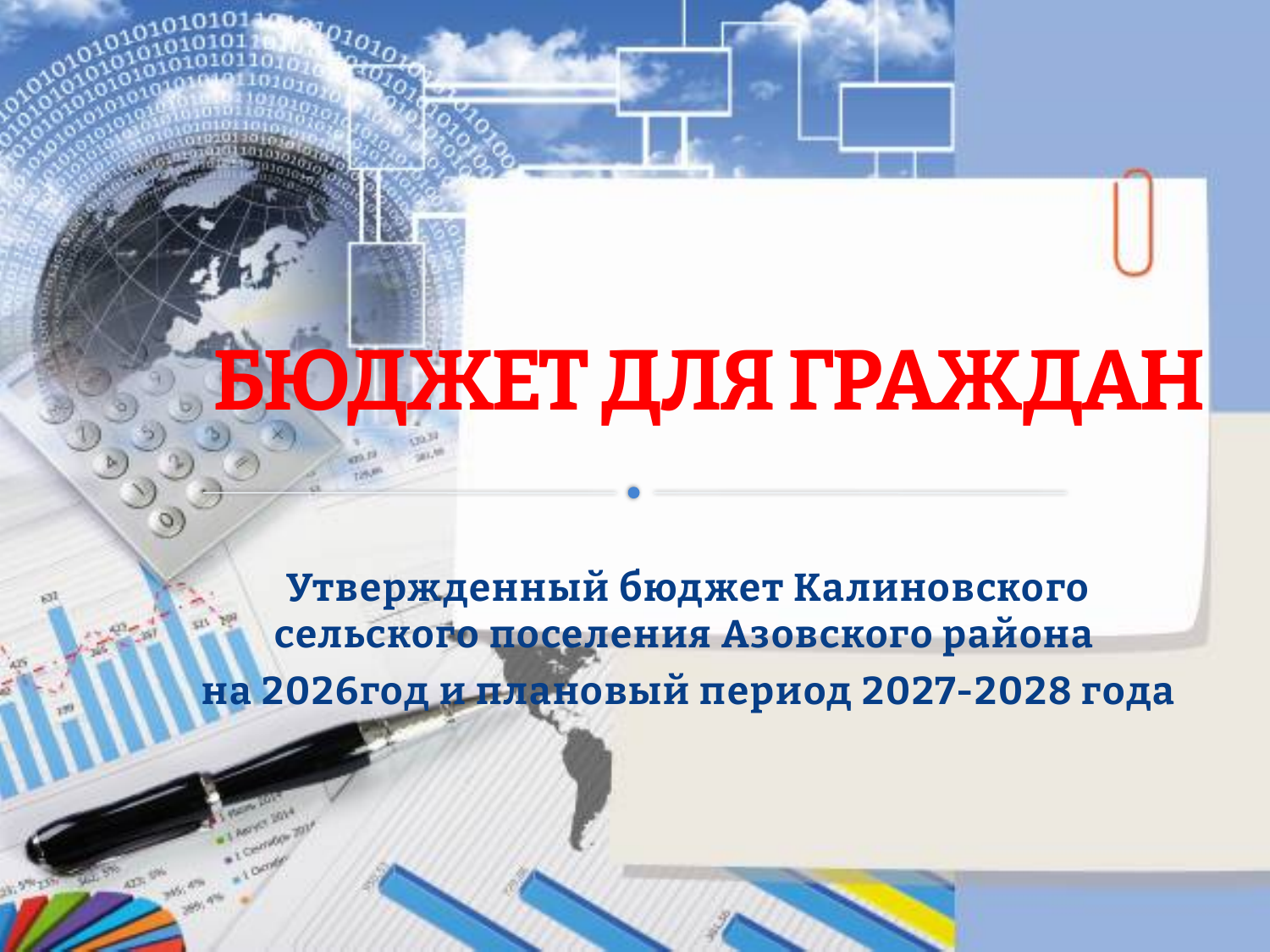

# БЮДЖЕТ ДЛЯ ГРАЖДАН
Утвержденный бюджет Калиновского сельского поселения Азовского района
на 2026год и плановый период 2027-2028 года